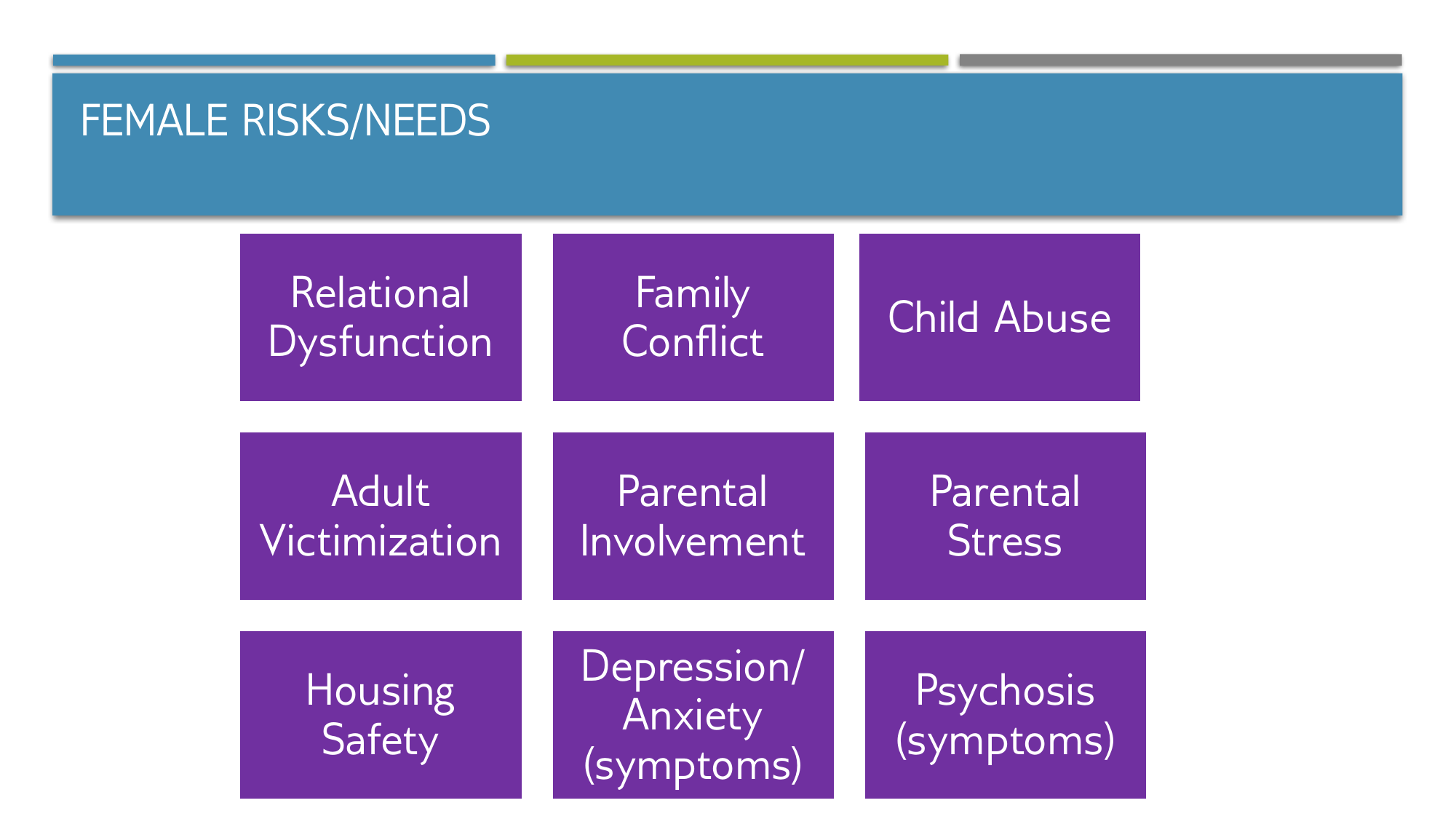

# FEMALE Risks/Needs

Relational Dysfunction
Family Conflict
Child Abuse
Adult Victimization
Parental Involvement
Parental Stress
Housing Safety
Depression/ Anxiety (symptoms)
Psychosis (symptoms)